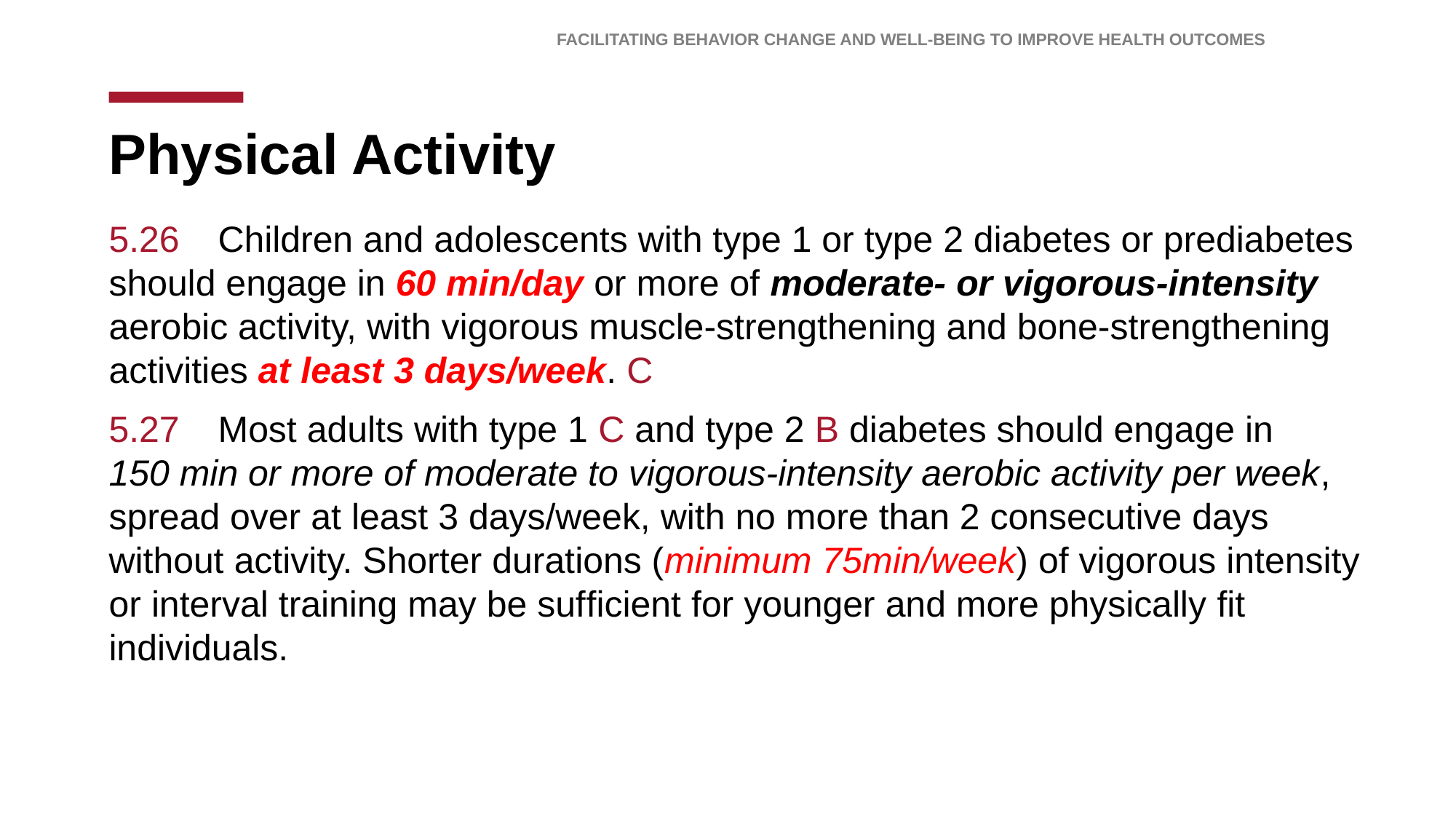

Facilitating Behavior Change and Well-being to Improve Health Outcomes
# Physical Activity
5.26 	Children and adolescents with type 1 or type 2 diabetes or prediabetes should engage in 60 min/day or more of moderate- or vigorous-intensity  aerobic activity, with vigorous muscle-strengthening and bone-strengthening activities at least 3 days/week. C
5.27 	Most adults with type 1 C and type 2 B diabetes should engage in    150 min or more of moderate to vigorous-intensity aerobic activity per week, spread over at least 3 days/week, with no more than 2 consecutive days without activity. Shorter durations (minimum 75min/week) of vigorous intensity or interval training may be sufficient for younger and more physically fit individuals.